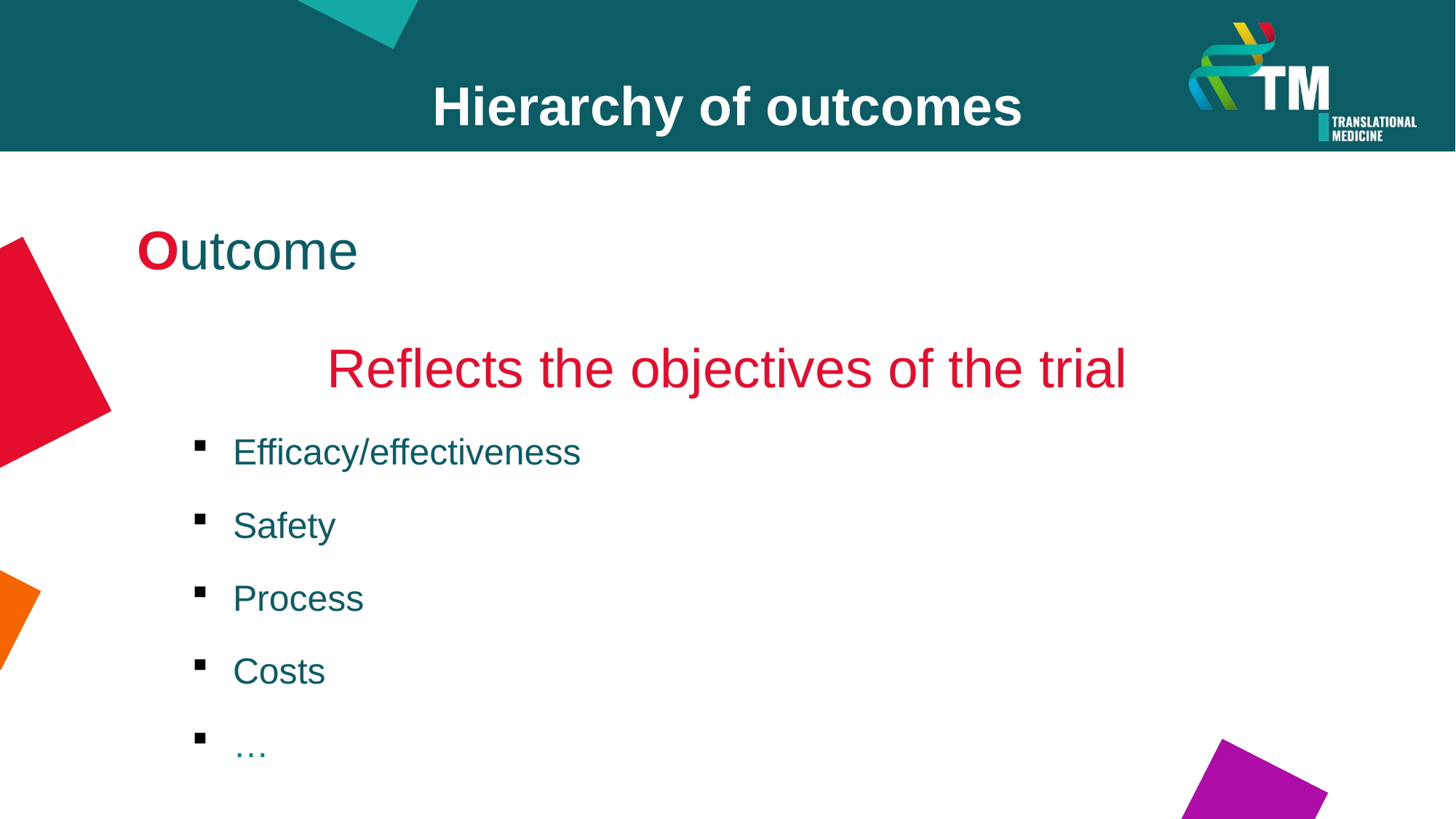

Hierarchy of outcomes
Outcome

Reflects the objectives of the trial
Efficacy/effectiveness
Safety
Process
Costs
…